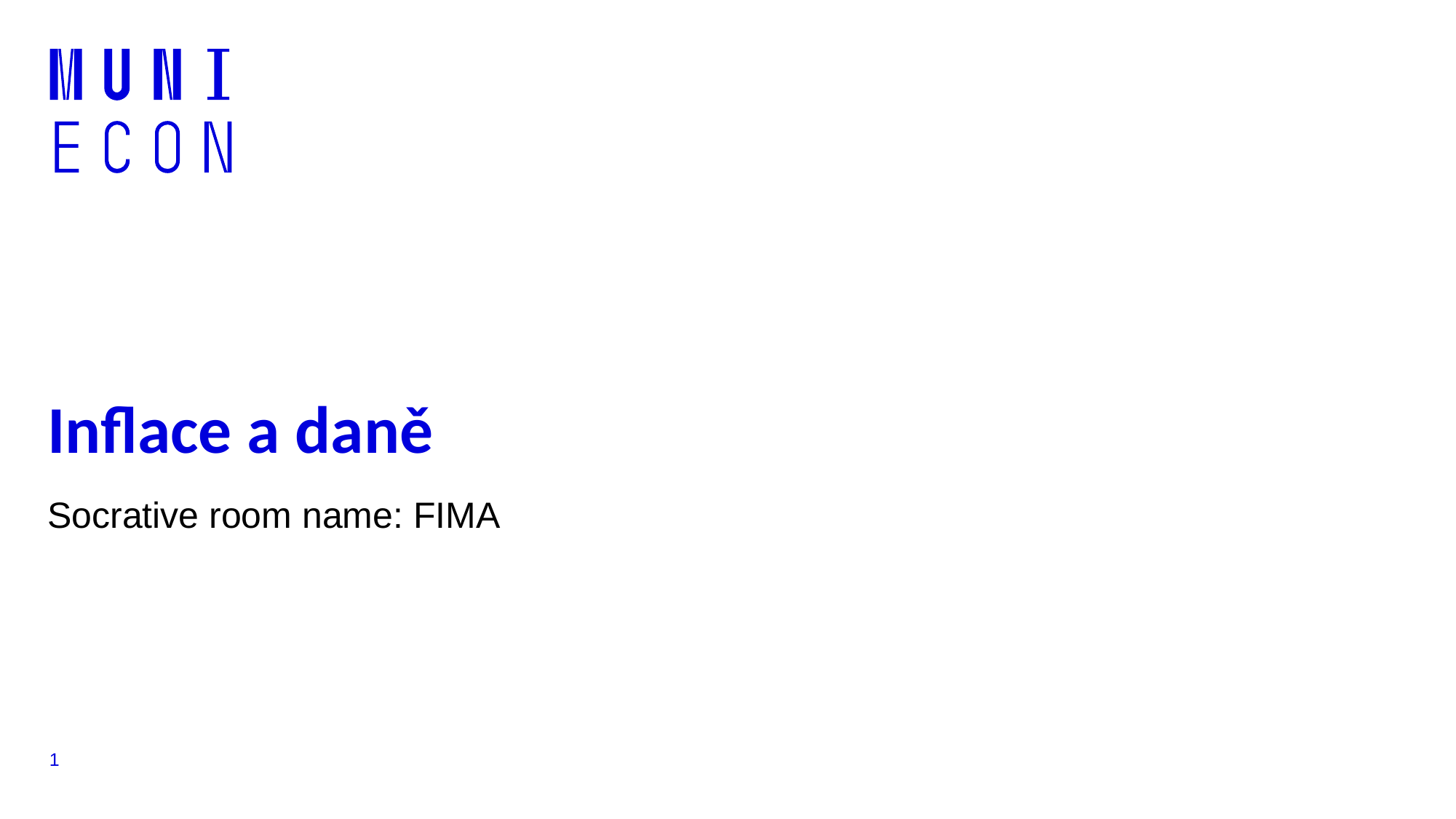

# Inflace a daně
Socrative room name: FIMA
1